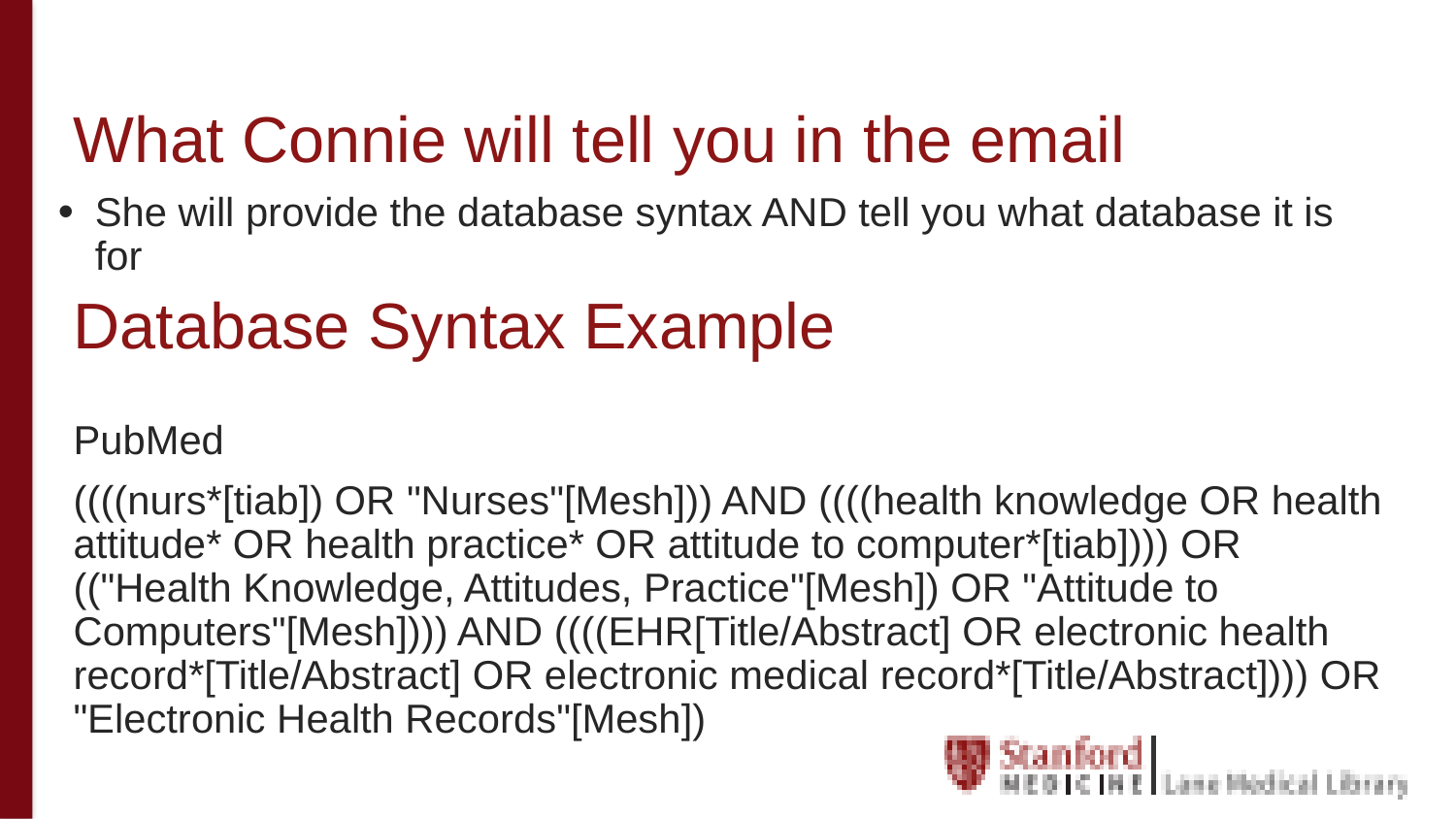

# What Connie will tell you in the email
She will provide the database syntax AND tell you what database it is for
Database Syntax Example
PubMed
((((nurs*[tiab]) OR "Nurses"[Mesh])) AND ((((health knowledge OR health attitude* OR health practice* OR attitude to computer*[tiab]))) OR (("Health Knowledge, Attitudes, Practice"[Mesh]) OR "Attitude to Computers"[Mesh]))) AND ((((EHR[Title/Abstract] OR electronic health record*[Title/Abstract] OR electronic medical record*[Title/Abstract]))) OR "Electronic Health Records"[Mesh])